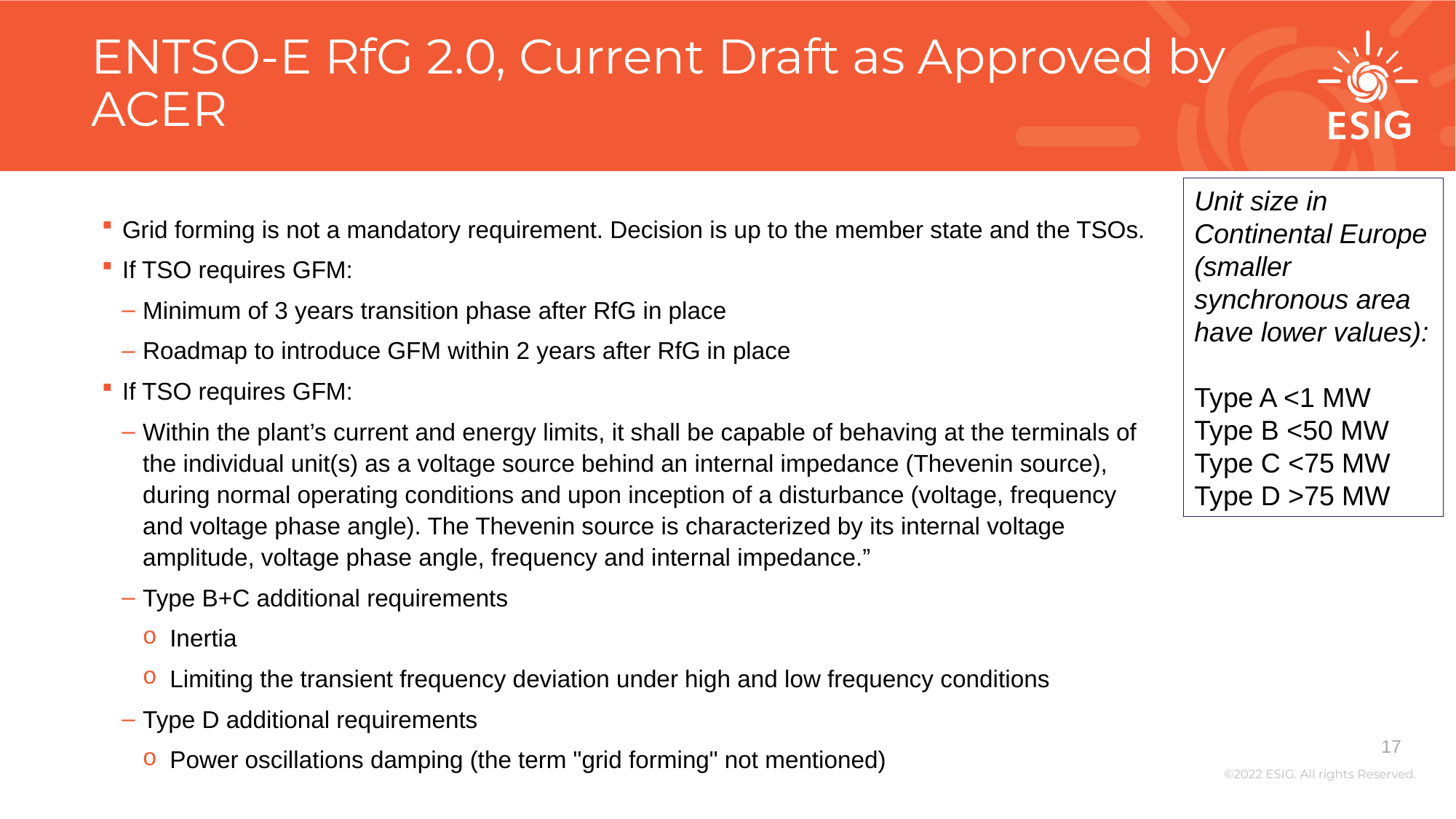

# ENTSO-E RfG 2.0, Current Draft as Approved by ACER
Unit size in Continental Europe (smaller synchronous area have lower values):

Type A <1 MW
Type B <50 MW
Type C <75 MW
Type D >75 MW
Grid forming is not a mandatory requirement. Decision is up to the member state and the TSOs.
If TSO requires GFM:
Minimum of 3 years transition phase after RfG in place
Roadmap to introduce GFM within 2 years after RfG in place
If TSO requires GFM:
Within the plant’s current and energy limits, it shall be capable of behaving at the terminals of the individual unit(s) as a voltage source behind an internal impedance (Thevenin source), during normal operating conditions and upon inception of a disturbance (voltage, frequency and voltage phase angle). The Thevenin source is characterized by its internal voltage amplitude, voltage phase angle, frequency and internal impedance.”
Type B+C additional requirements
Inertia
Limiting the transient frequency deviation under high and low frequency conditions
Type D additional requirements
Power oscillations damping (the term "grid forming" not mentioned)